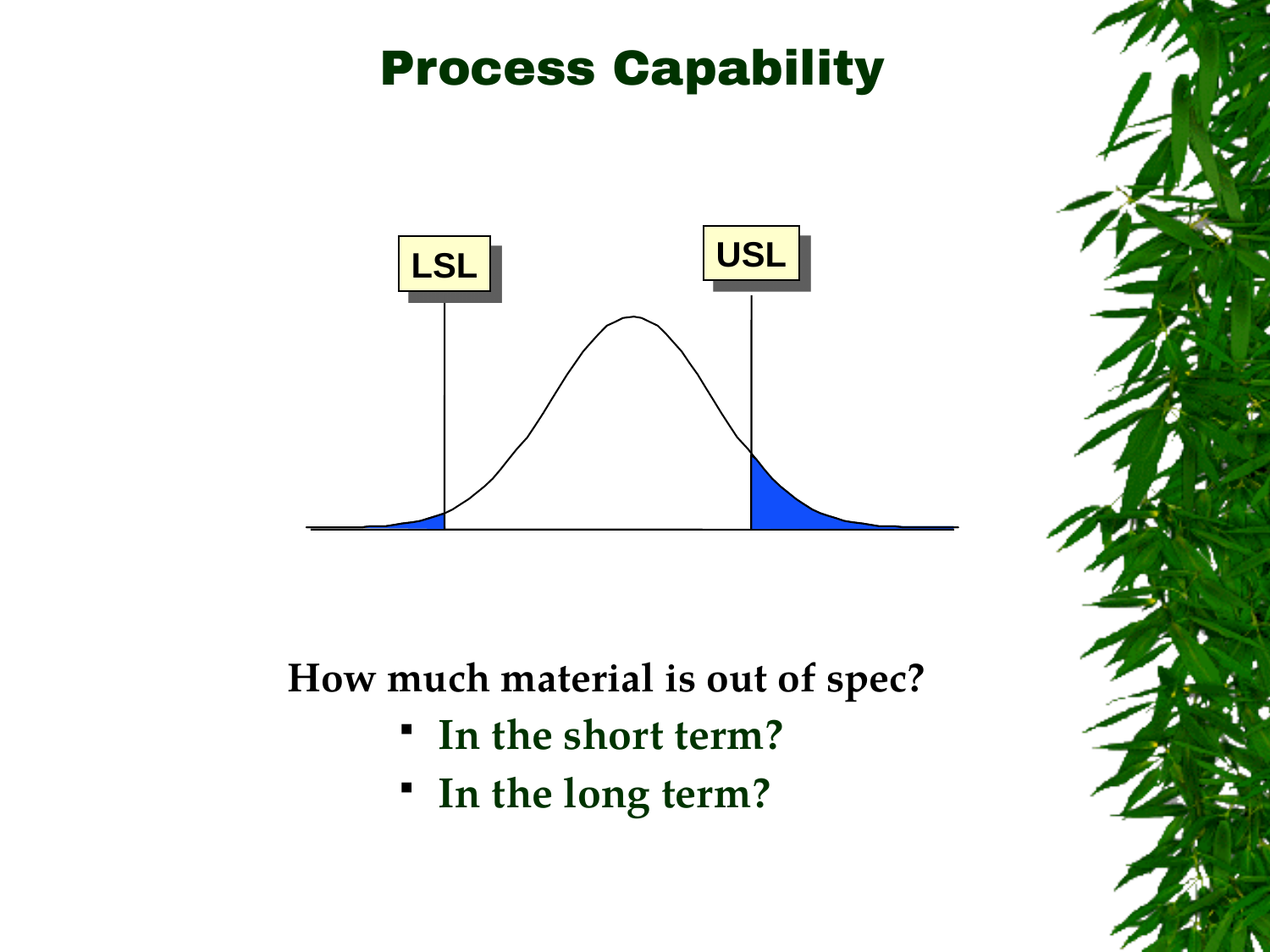

Process Capability
USL
LSL

How much material is out of spec?
In the short term?
In the long term?